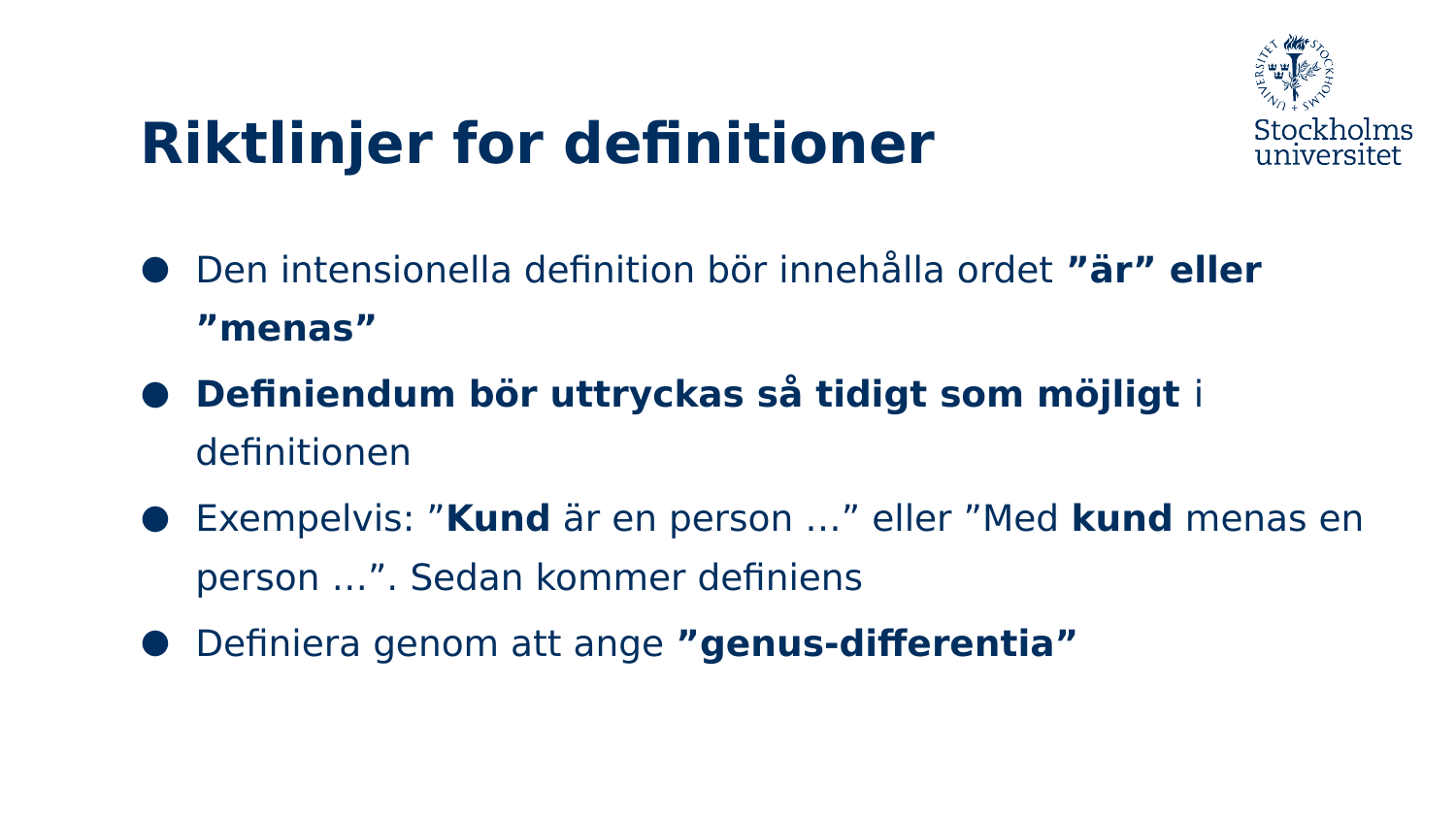

# Riktlinjer for definitioner
Den intensionella definition bör innehålla ordet ”är” eller ”menas”
Definiendum bör uttryckas så tidigt som möjligt i definitionen
Exempelvis: ”Kund är en person …” eller ”Med kund menas en person …”. Sedan kommer definiens
Definiera genom att ange ”genus-differentia”